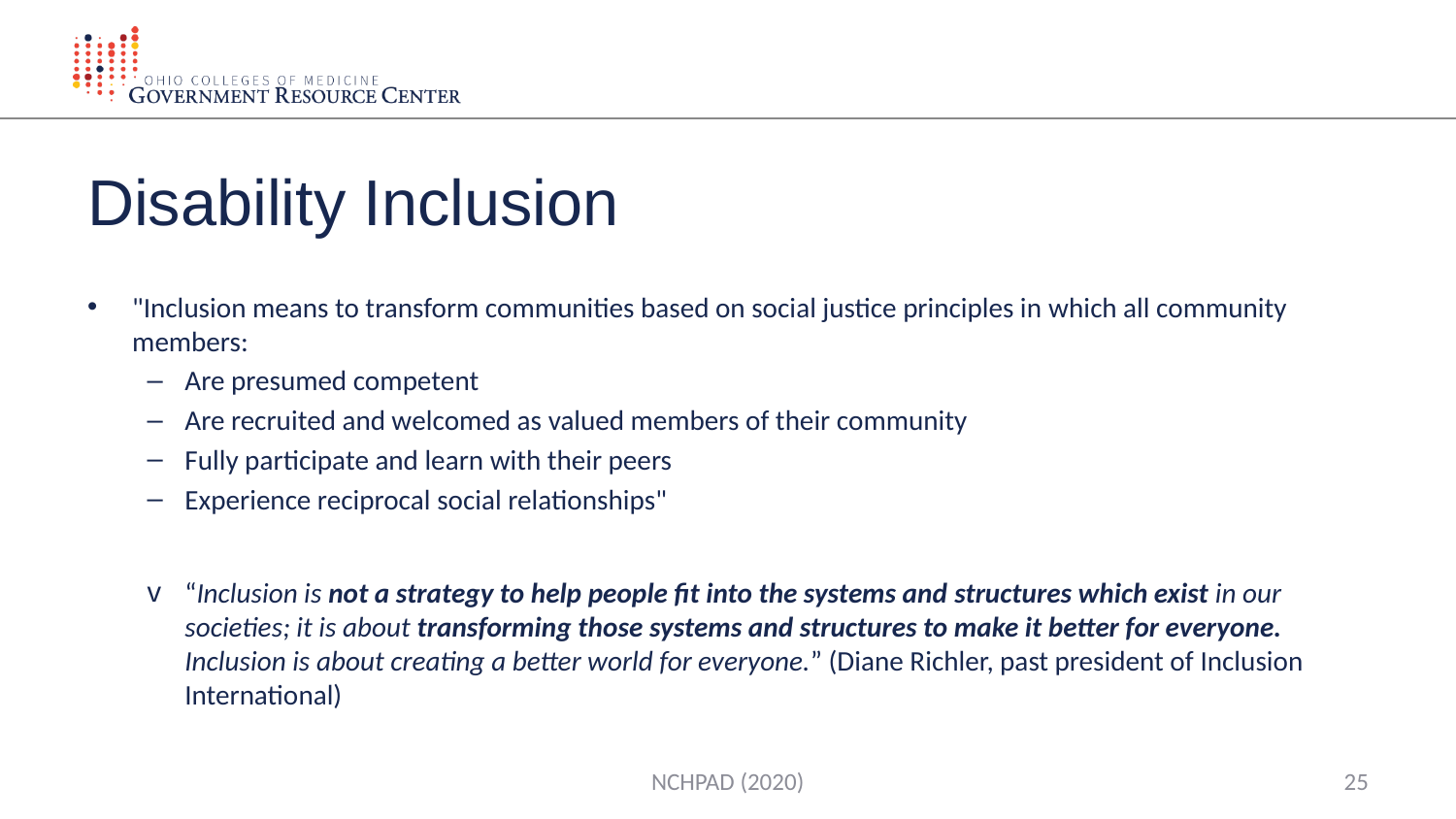

# Disability Inclusion
"Inclusion means to transform communities based on social justice principles in which all community members:
Are presumed competent
Are recruited and welcomed as valued members of their community
Fully participate and learn with their peers
Experience reciprocal social relationships"

“Inclusion is not a strategy to help people fit into the systems and structures which exist in our societies; it is about transforming those systems and structures to make it better for everyone. Inclusion is about creating a better world for everyone.” (Diane Richler, past president of Inclusion International)

NCHPAD (2020)
25